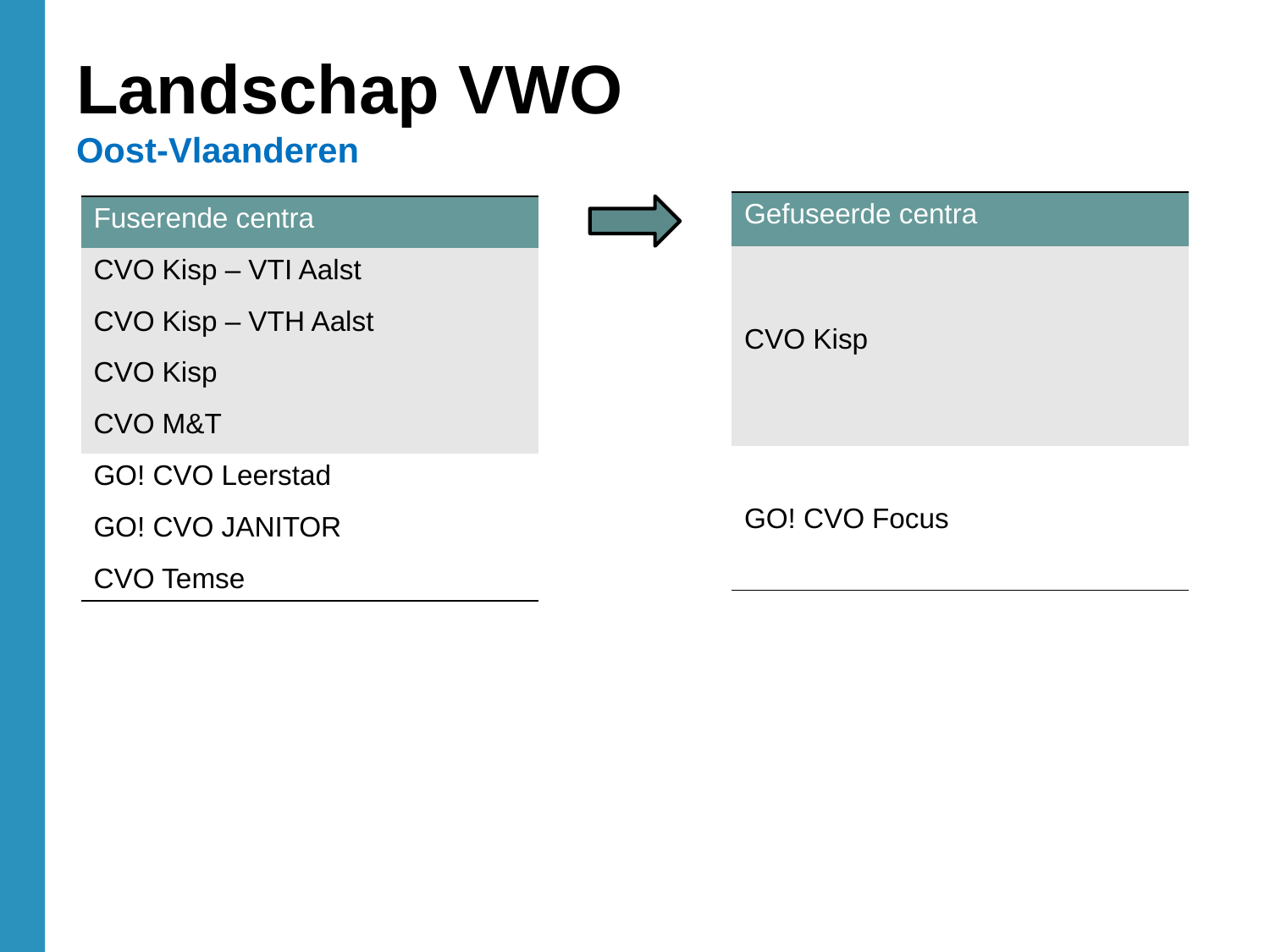

Landschap VWO
Oost-Vlaanderen

| Gefuseerde centra |
| --- |
| CVO Kisp |
| GO! CVO Focus |
| Fuserende centra |
| --- |
| CVO Kisp – VTI Aalst |
| CVO Kisp – VTH Aalst |
| CVO Kisp |
| CVO M&T |
| GO! CVO Leerstad |
| GO! CVO JANITOR |
| CVO Temse |